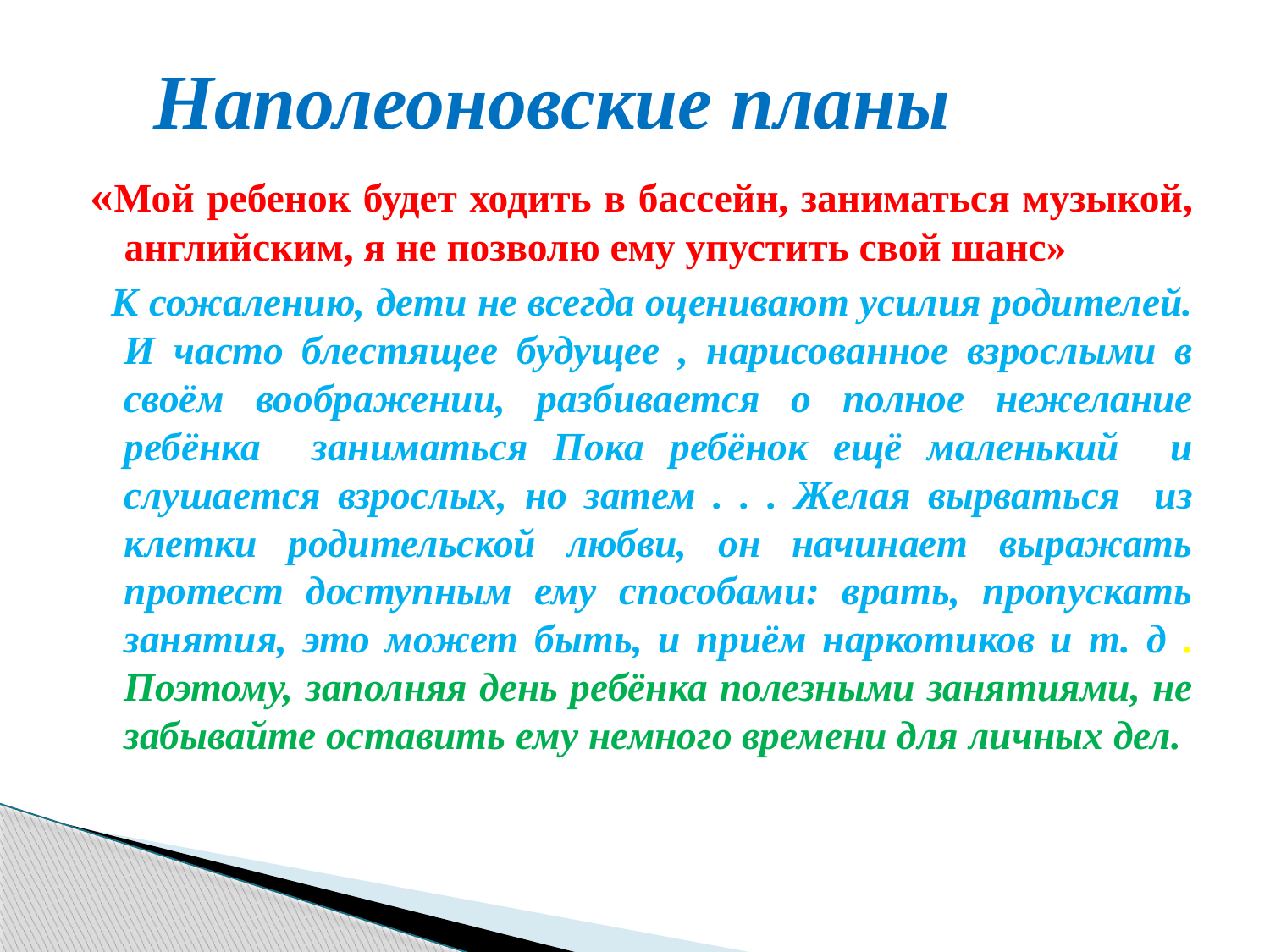

# Наполеоновские планы
«Мой ребенок будет ходить в бассейн, заниматься музыкой, английским, я не позволю ему упустить свой шанс»
  К сожалению, дети не всегда оценивают усилия родителей. И часто блестящее будущее , нарисованное взрослыми в своём воображении, разбивается о полное нежелание ребёнка  заниматься Пока ребёнок ещё маленький  и слушается взрослых, но затем . . . Желая вырваться  из клетки родительской любви, он начинает выражать протест доступным ему способами: врать, пропускать занятия, это может быть, и приём наркотиков и т. д . Поэтому, заполняя день ребёнка полезными занятиями, не забывайте оставить ему немного времени для личных дел.